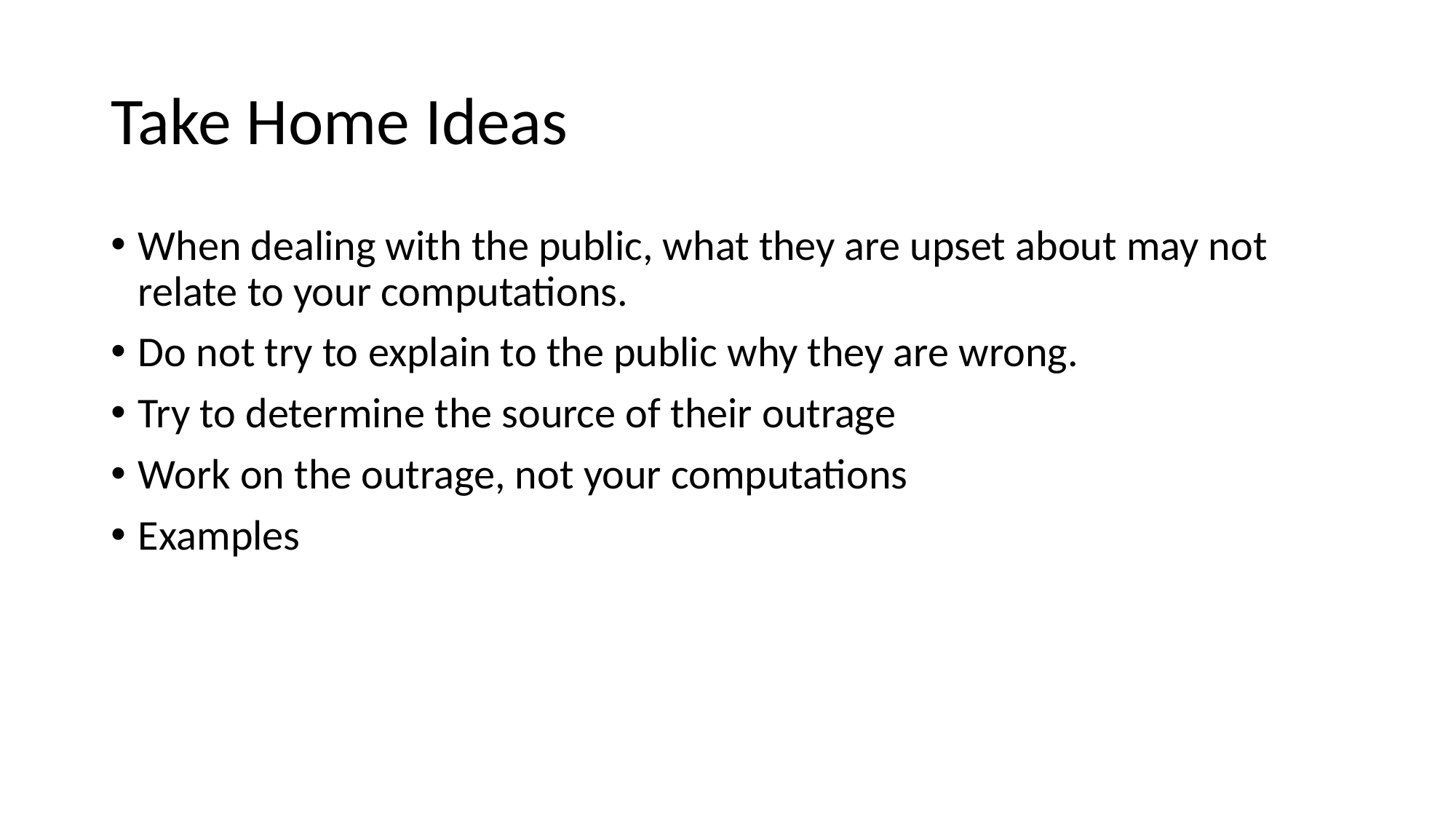

# Take Home Ideas
When dealing with the public, what they are upset about may not relate to your computations.
Do not try to explain to the public why they are wrong.
Try to determine the source of their outrage
Work on the outrage, not your computations
Examples